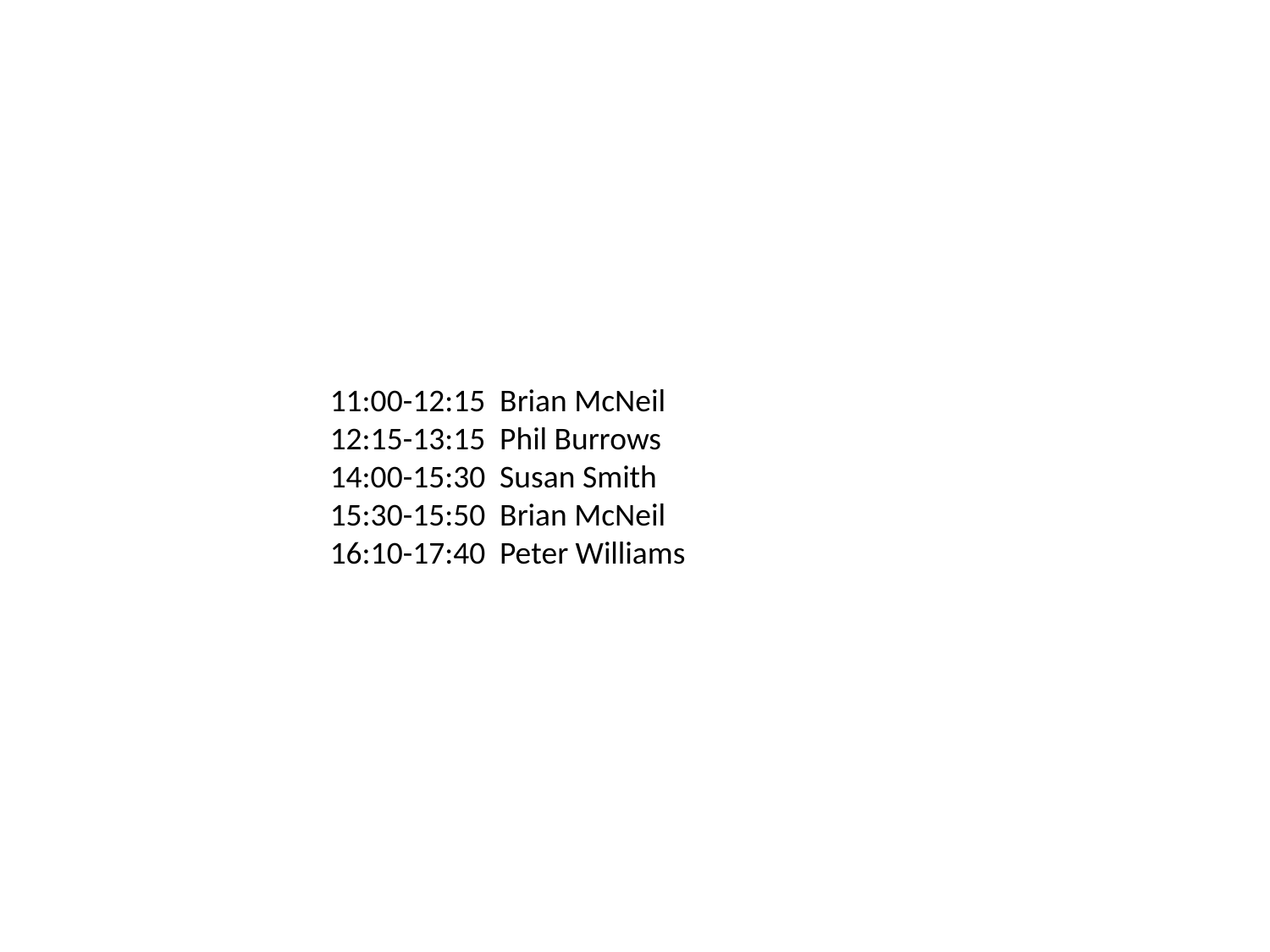

11:00-12:15  Brian McNeil
12:15-13:15  Phil Burrows
14:00-15:30  Susan Smith
15:30-15:50  Brian McNeil
16:10-17:40  Peter Williams